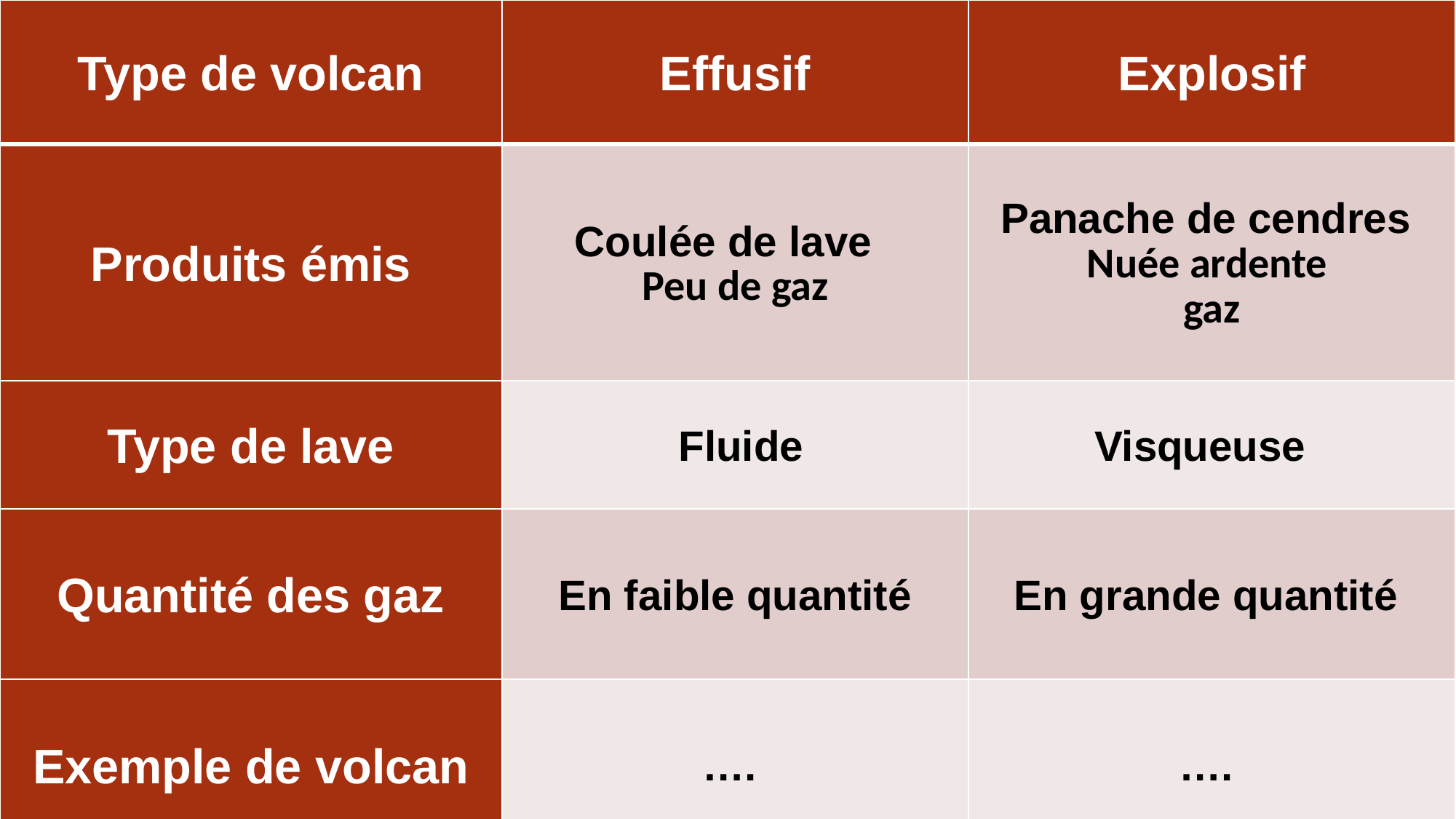

| Type de volcan | Effusif | Explosif |
| --- | --- | --- |
| Produits émis | Coulée de lave   Peu de gaz | Panache de cendres  Nuée ardente gaz |
| Type de lave | Fluide | Visqueuse |
| Quantité des gaz | En faible quantité | En grande quantité |
| Exemple de volcan | …. | …. |